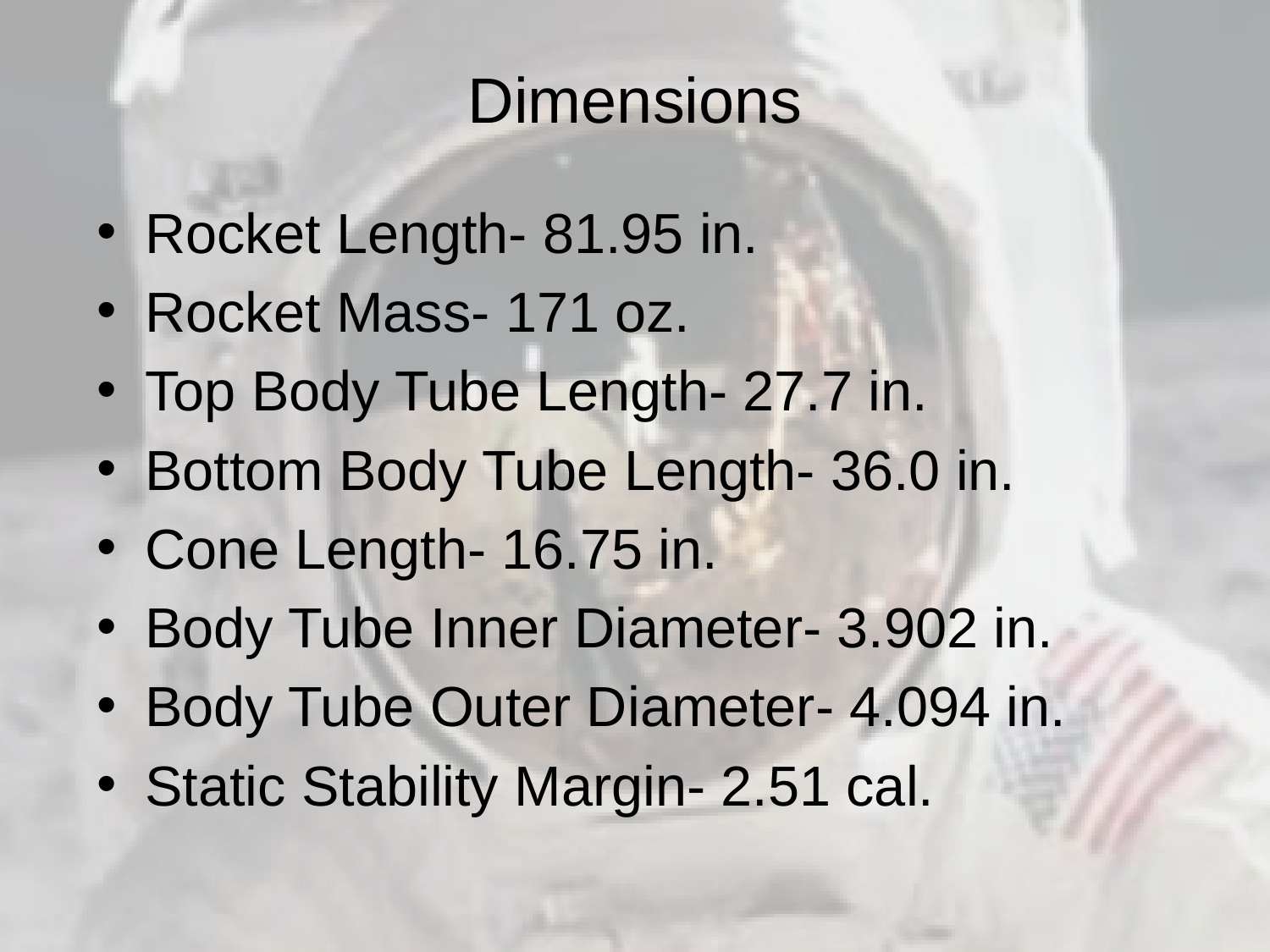

# Dimensions
Rocket Length- 81.95 in.
Rocket Mass- 171 oz.
Top Body Tube Length- 27.7 in.
Bottom Body Tube Length- 36.0 in.
Cone Length- 16.75 in.
Body Tube Inner Diameter- 3.902 in.
Body Tube Outer Diameter- 4.094 in.
Static Stability Margin- 2.51 cal.